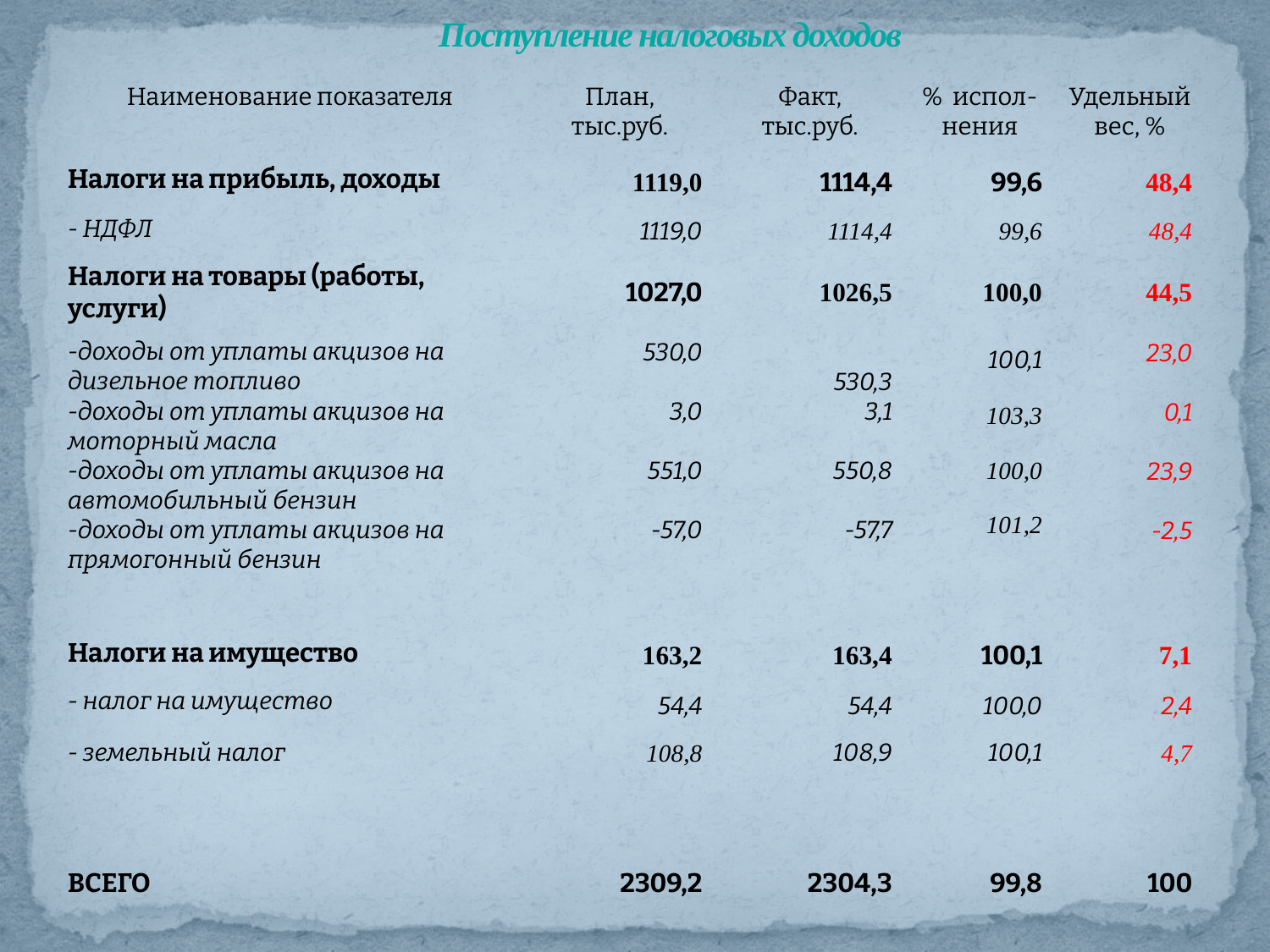

# Поступление налоговых доходов
| Наименование показателя | План, тыс.руб. | Факт, тыс.руб. | % испол-нения | Удельный вес, % |
| --- | --- | --- | --- | --- |
| Налоги на прибыль, доходы | 1119,0 | 1114,4 | 99,6 | 48,4 |
| - НДФЛ | 1119,0 | 1114,4 | 99,6 | 48,4 |
| Налоги на товары (работы, услуги) | 1027,0 | 1026,5 | 100,0 | 44,5 |
| -доходы от уплаты акцизов на дизельное топливо -доходы от уплаты акцизов на моторный масла -доходы от уплаты акцизов на автомобильный бензин -доходы от уплаты акцизов на прямогонный бензин | 530,0 3,0 551,0 -57,0 | 530,3 3,1 550,8 -57,7 | 100,1 103,3 100,0 101,2 | 23,0 0,1 23,9 -2,5 |
|  |  |  |  |  |
| Налоги на имущество | 163,2 | 163,4 | 100,1 | 7,1 |
| - налог на имущество | 54,4 | 54,4 | 100,0 | 2,4 |
| - земельный налог | 108,8 | 108,9 | 100,1 | 4,7 |
|  |  |  |  |  |
|  |  |  |  |  |
| ВСЕГО | 2309,2 | 2304,3 | 99,8 | 100 |